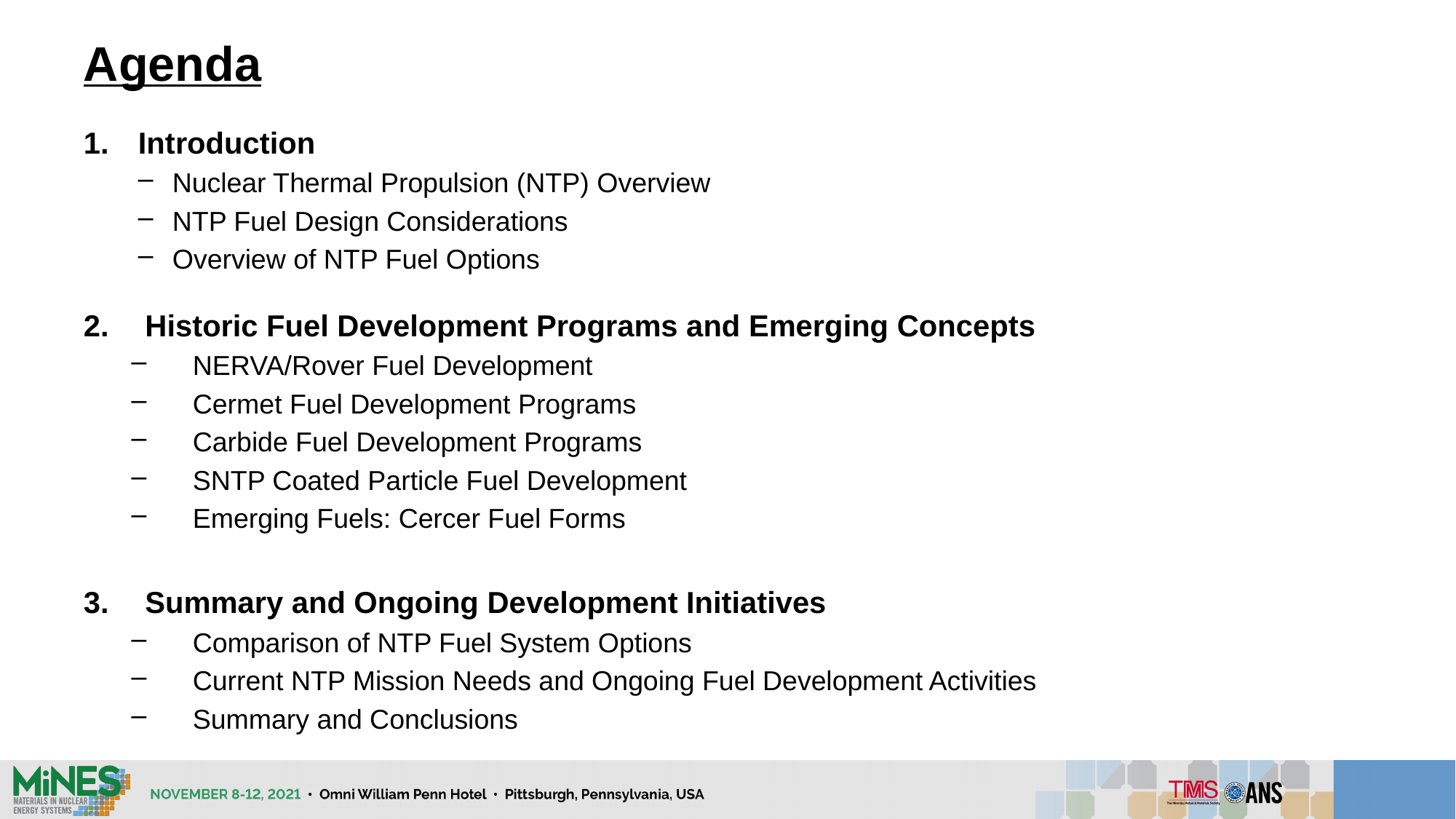

# Agenda
Introduction
Nuclear Thermal Propulsion (NTP) Overview
NTP Fuel Design Considerations
Overview of NTP Fuel Options

Historic Fuel Development Programs and Emerging Concepts
NERVA/Rover Fuel Development
Cermet Fuel Development Programs
Carbide Fuel Development Programs
SNTP Coated Particle Fuel Development
Emerging Fuels: Cercer Fuel Forms

Summary and Ongoing Development Initiatives
Comparison of NTP Fuel System Options
Current NTP Mission Needs and Ongoing Fuel Development Activities
Summary and Conclusions